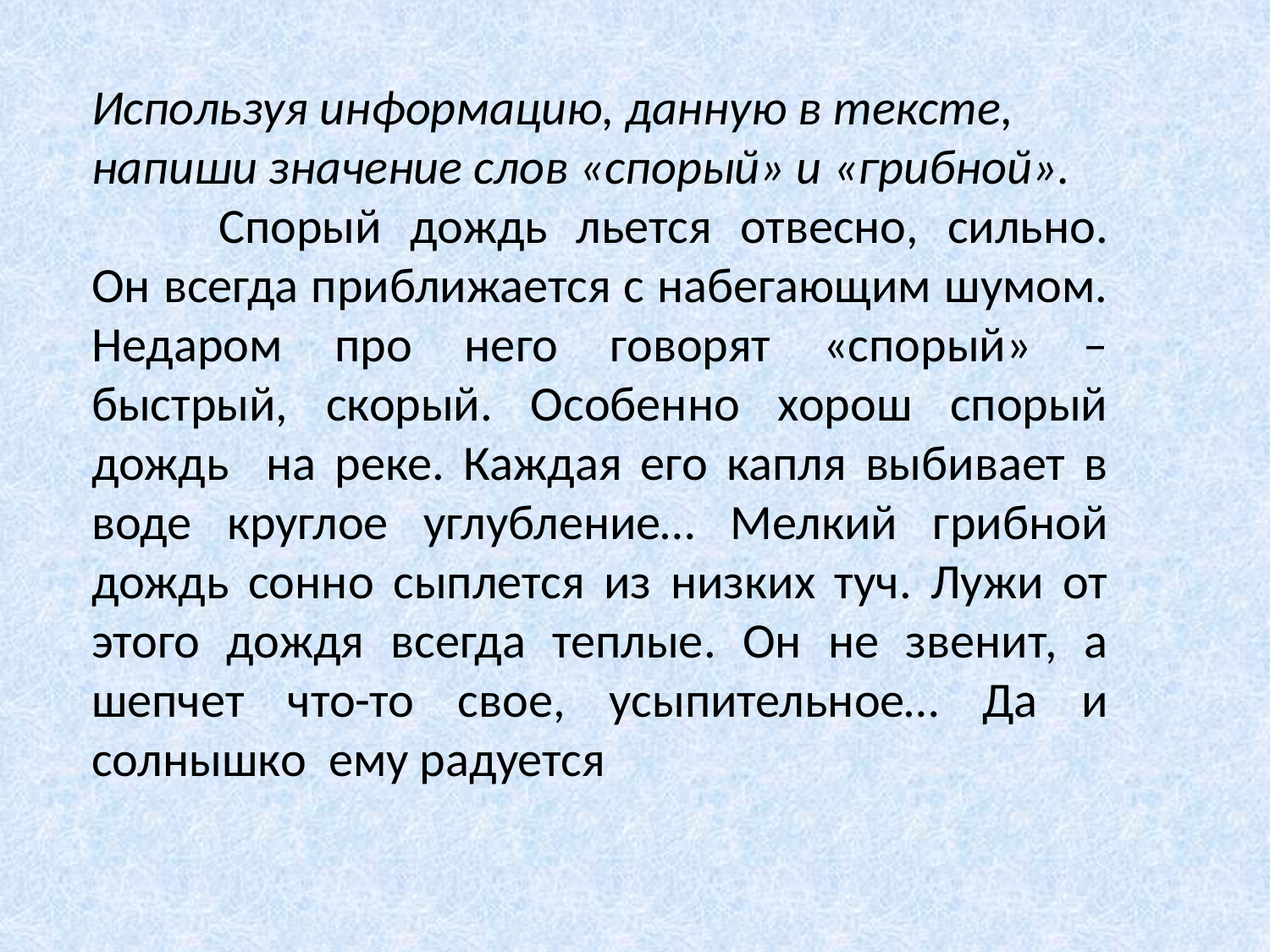

Используя информацию, данную в тексте, напиши значение слов «спорый» и «грибной».
	Спорый дождь льется отвесно, сильно. Он всегда приближается с набегающим шумом. Недаром про него говорят «спорый» – быстрый, скорый. Особенно хорош спорый дождь  на реке. Каждая его капля выбивает в воде круглое углубление… Мелкий грибной дождь сонно сыплется из низких туч. Лужи от этого дождя всегда теплые. Он не звенит, а шепчет что-то свое, усыпительное… Да и солнышко  ему радуется